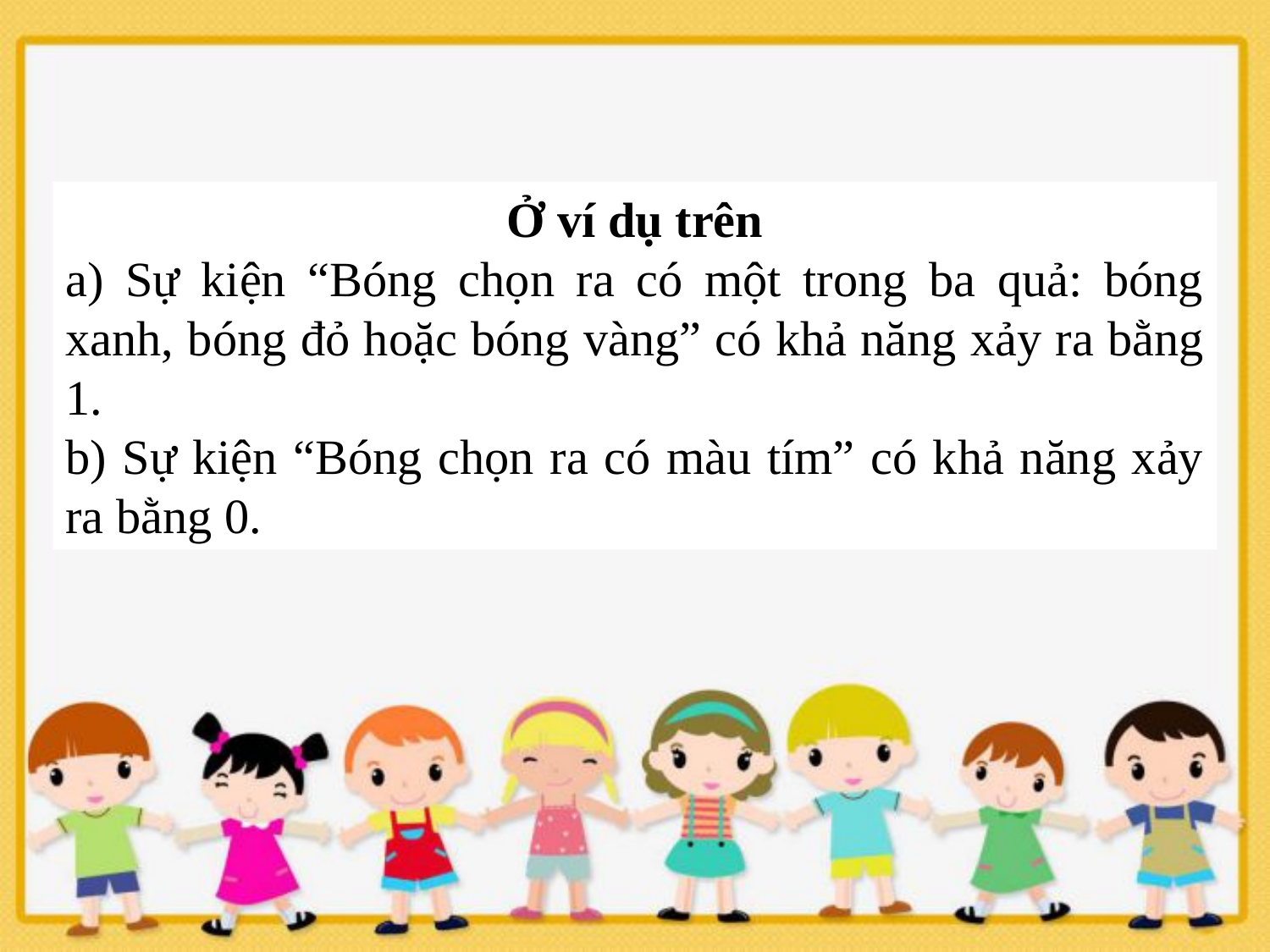

Ở ví dụ trên
a) Sự kiện “Bóng chọn ra có một trong ba quả: bóng xanh, bóng đỏ hoặc bóng vàng” có khả năng xảy ra bằng 1.
b) Sự kiện “Bóng chọn ra có màu tím” có khả năng xảy ra bằng 0.